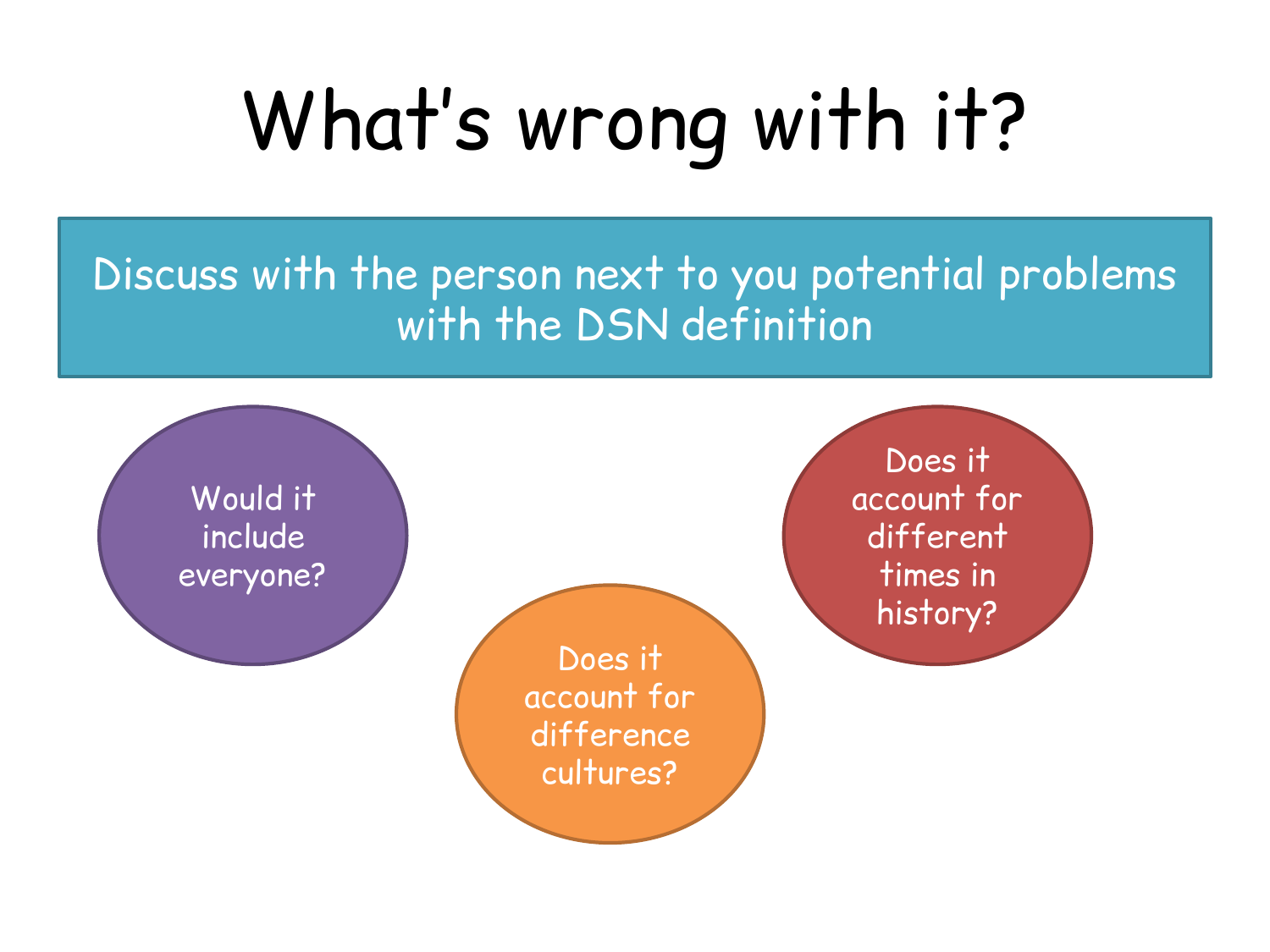

# What’s wrong with it?
Discuss with the person next to you potential problems with the DSN definition

Would it include everyone?
Does it account for different times in history?
Does it account for difference cultures?